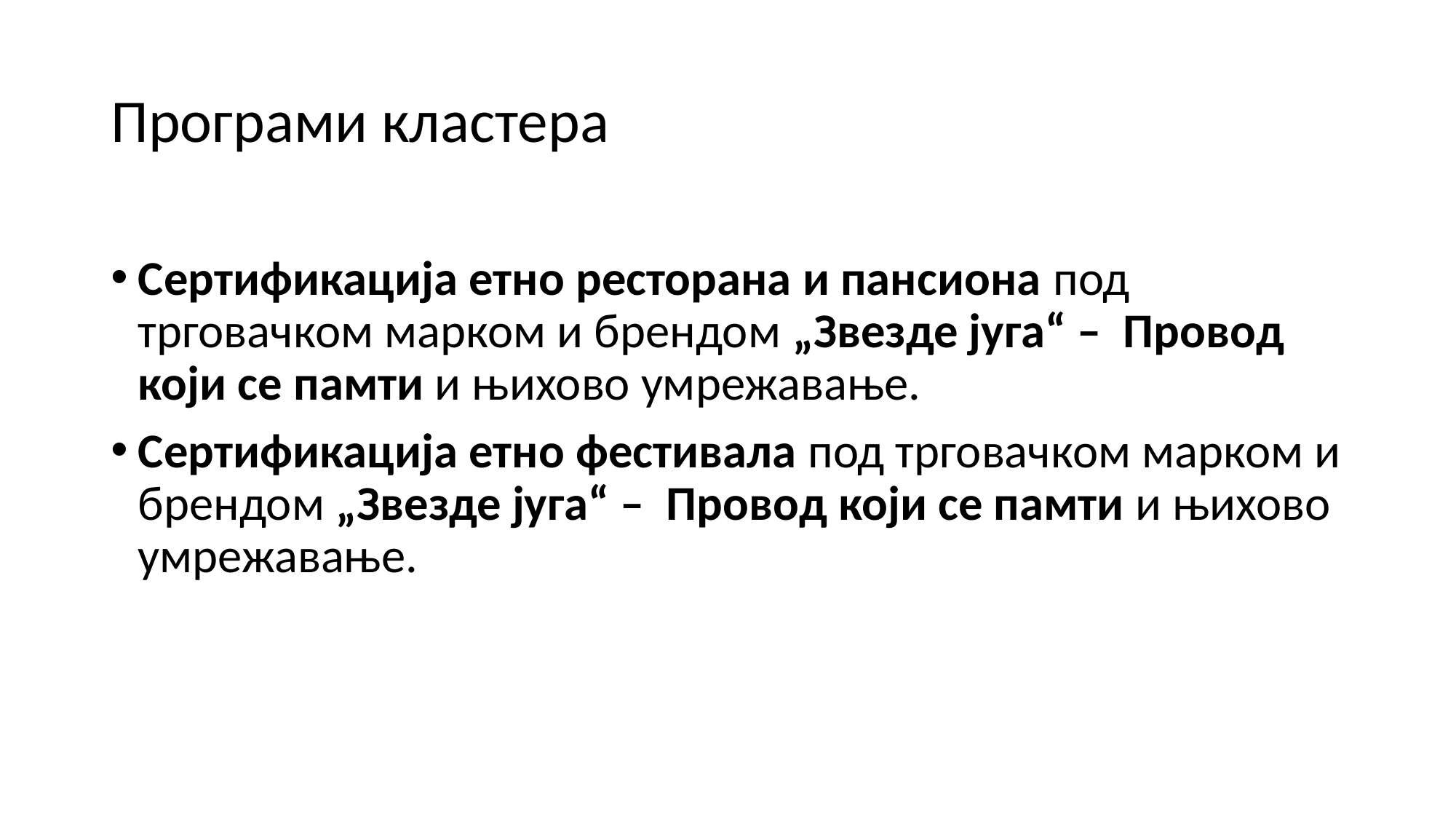

# Програми кластера
Сертификација етно ресторана и пансиона под трговачком марком и брендом „Звезде југа“ –  Провод који се памти и њихово умрежавање.
Сертификација етно фестивала под трговачком марком и брендом „Звезде југа“ –  Провод који се памти и њихово умрежавање.